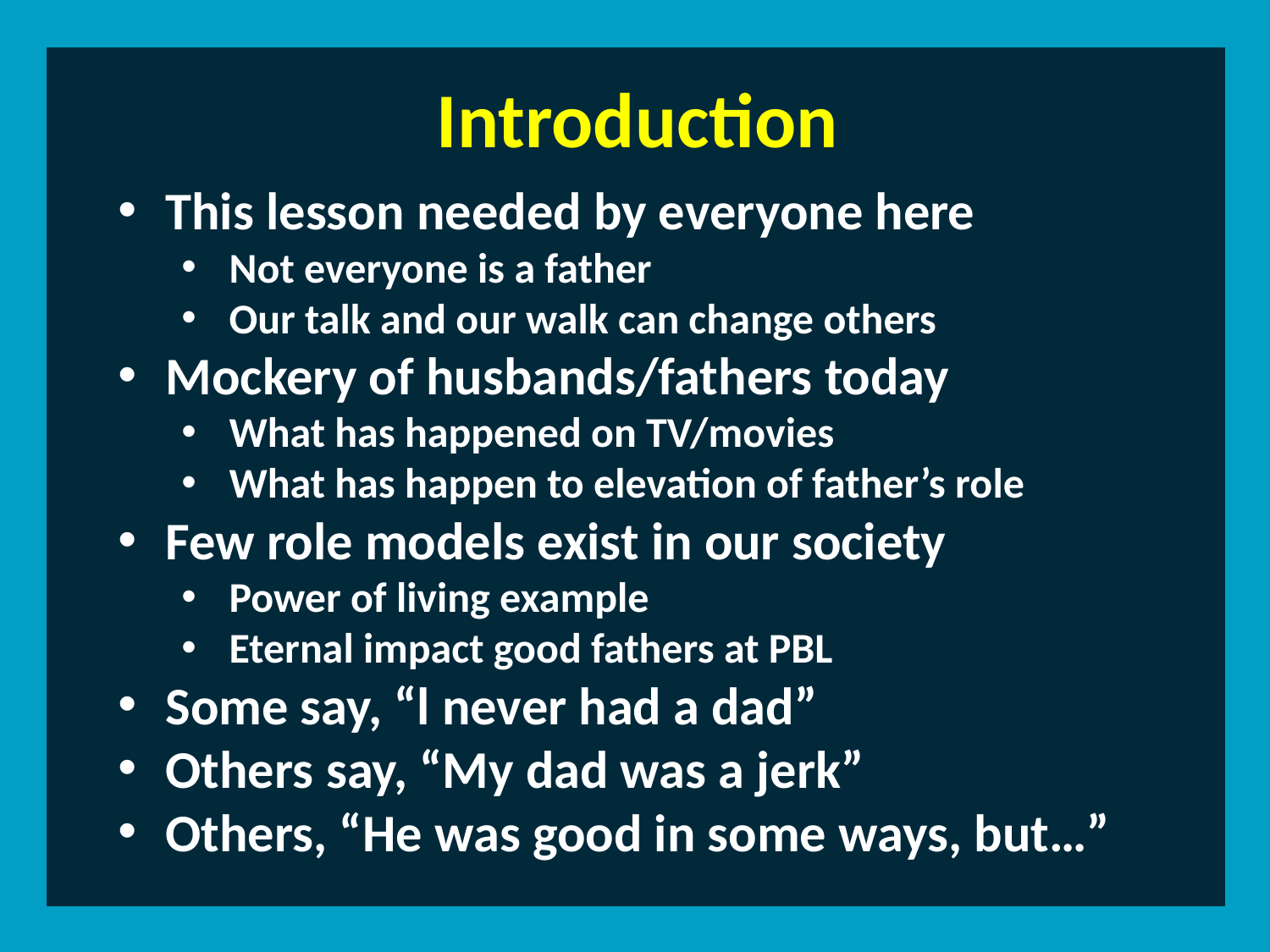

Introduction
This lesson needed by everyone here
Not everyone is a father
Our talk and our walk can change others
Mockery of husbands/fathers today
What has happened on TV/movies
What has happen to elevation of father’s role
Few role models exist in our society
Power of living example
Eternal impact good fathers at PBL
Some say, “l never had a dad”
Others say, “My dad was a jerk”
Others, “He was good in some ways, but…”